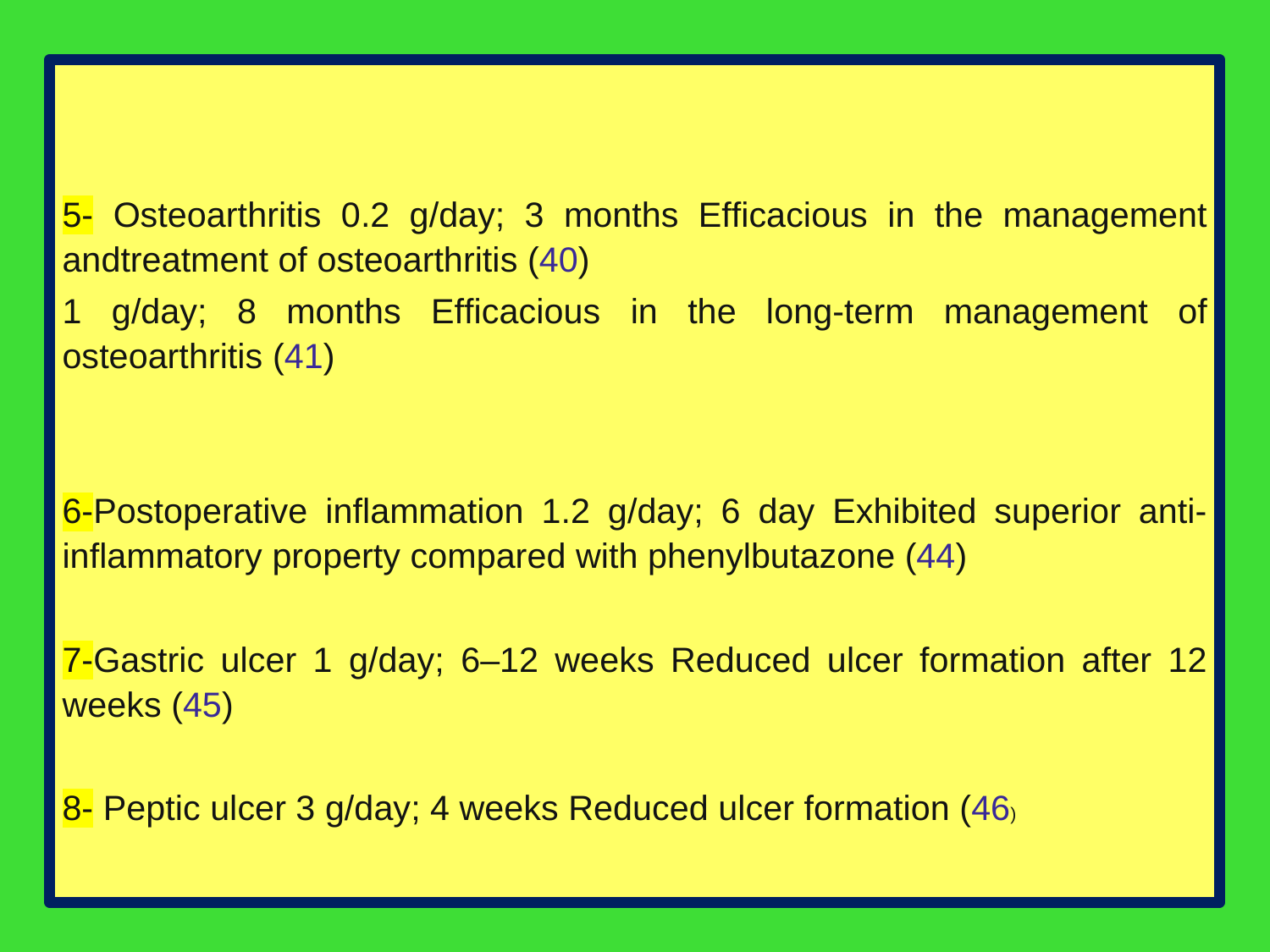

#

5- Osteoarthritis 0.2 g/day; 3 months Efficacious in the management andtreatment of osteoarthritis (40)
1 g/day; 8 months Efficacious in the long-term management of osteoarthritis (41)

6-Postoperative inflammation 1.2 g/day; 6 day Exhibited superior anti-inflammatory property compared with phenylbutazone (44)

7-Gastric ulcer 1 g/day; 6–12 weeks Reduced ulcer formation after 12 weeks (45)

8- Peptic ulcer 3 g/day; 4 weeks Reduced ulcer formation (46)